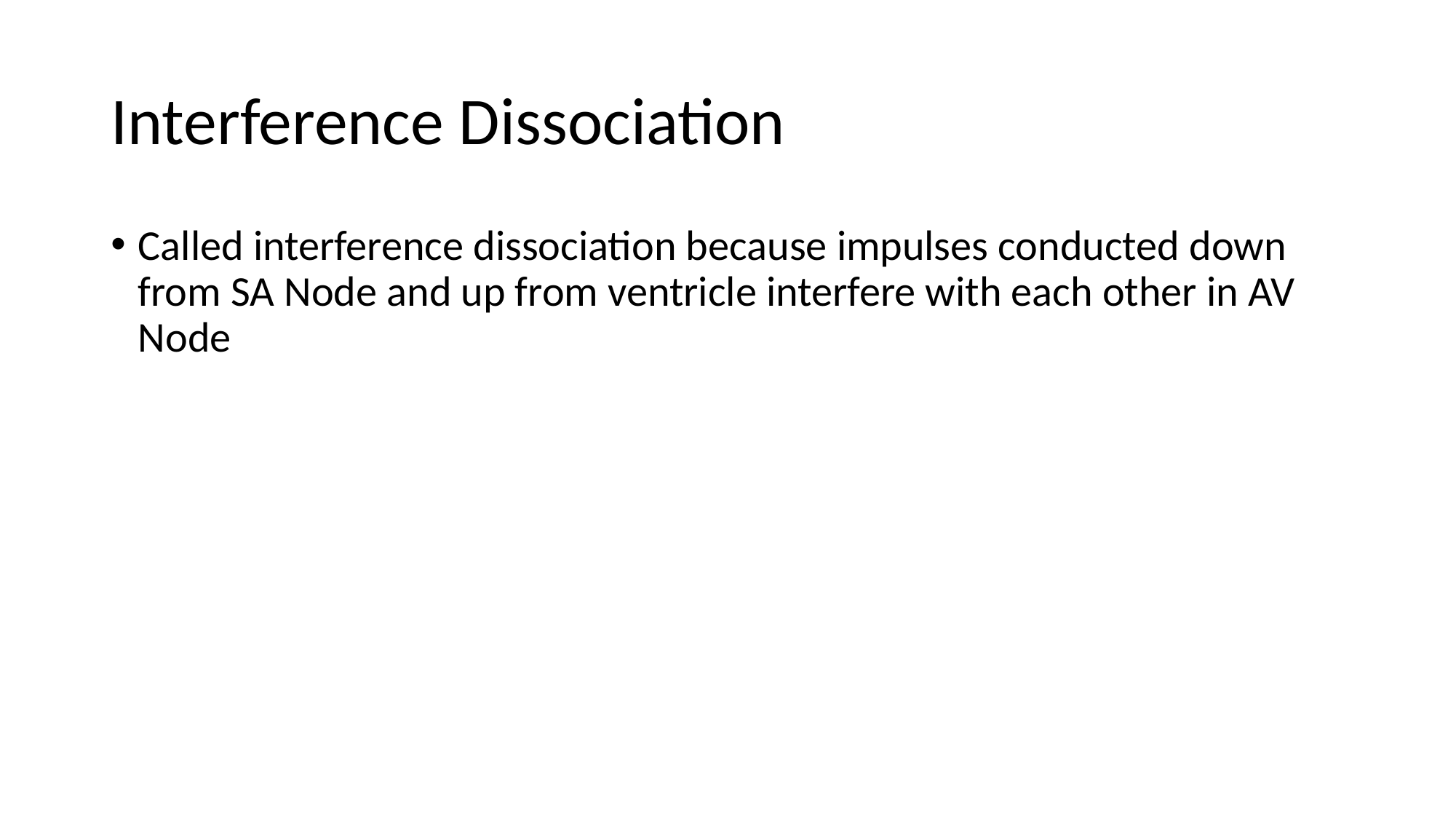

# Interference Dissociation
Called interference dissociation because impulses conducted down from SA Node and up from ventricle interfere with each other in AV Node